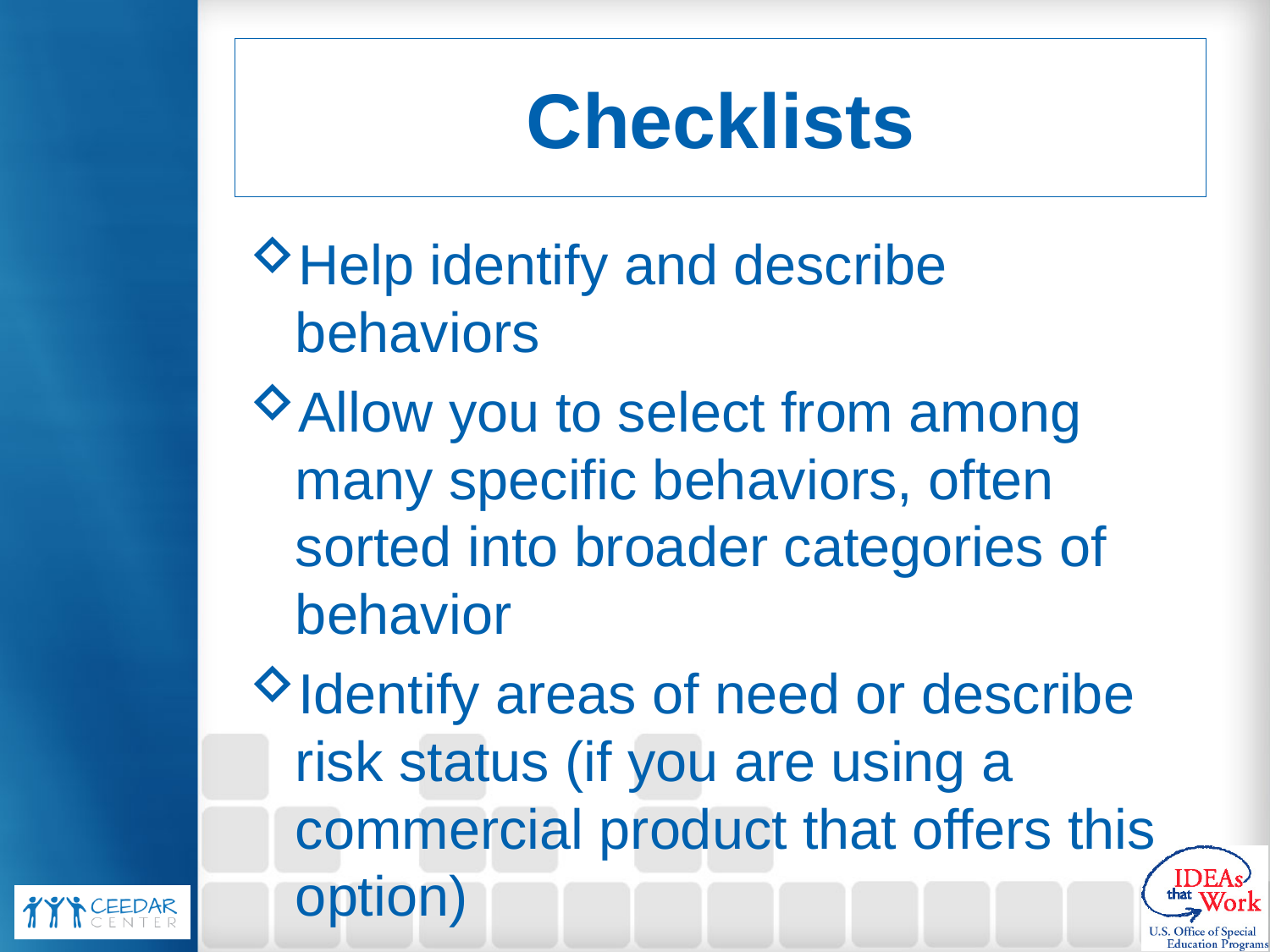

# Checklists
Help identify and describe behaviors
Allow you to select from among many specific behaviors, often sorted into broader categories of behavior
Identify areas of need or describe risk status (if you are using a commercial product that offers this option)